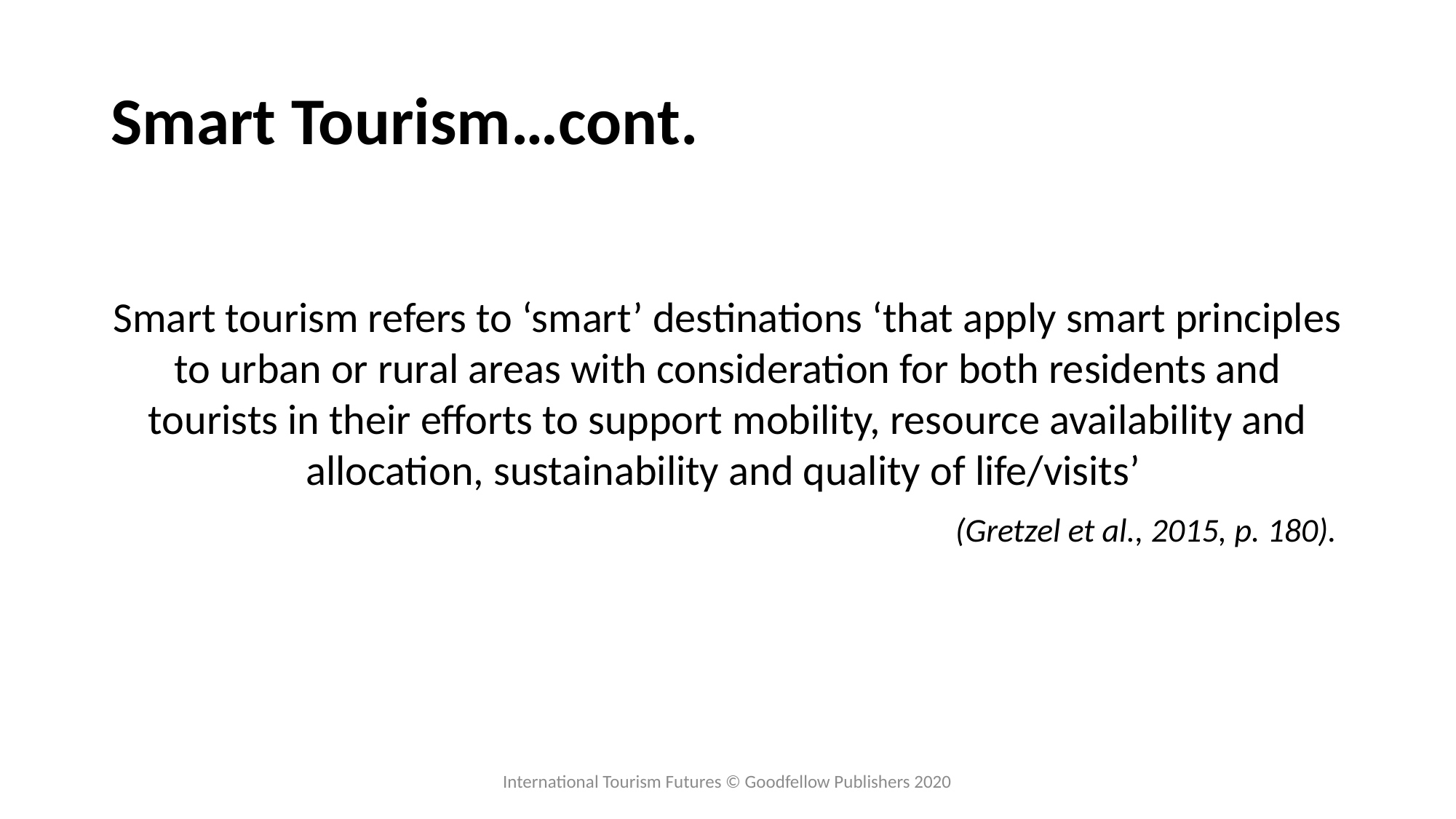

# Smart Tourism…cont.

Smart tourism refers to ‘smart’ destinations ‘that apply smart principles to urban or rural areas with consideration for both residents and tourists in their efforts to support mobility, resource availability and allocation, sustainability and quality of life/visits’
(Gretzel et al., 2015, p. 180).
International Tourism Futures © Goodfellow Publishers 2020